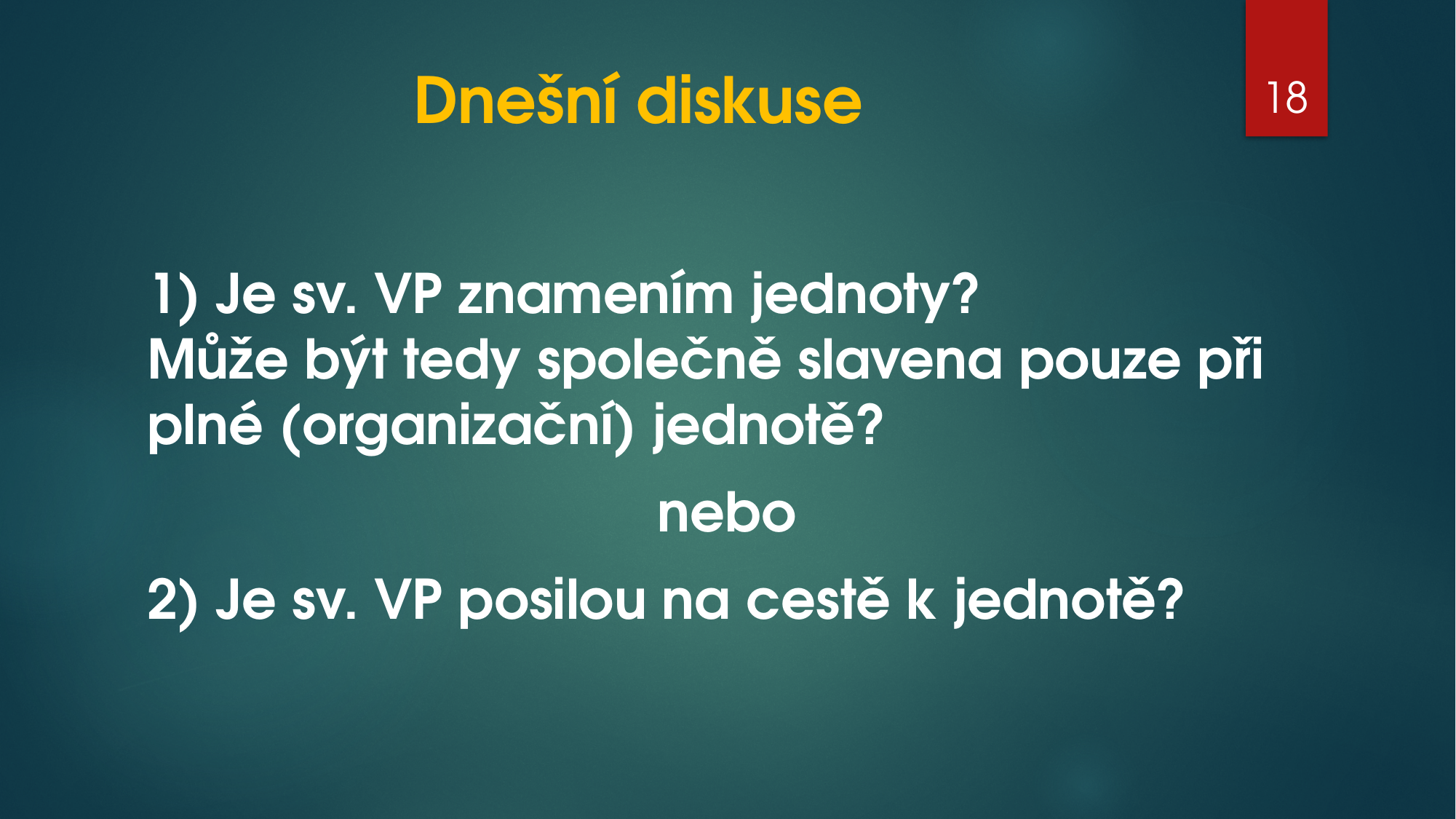

18
# Dnešní diskuse
1) Je sv. VP znamením jednoty?
Může být tedy společně slavena pouze při plné (organizační) jednotě?

nebo

2) Je sv. VP posilou na cestě k jednotě?